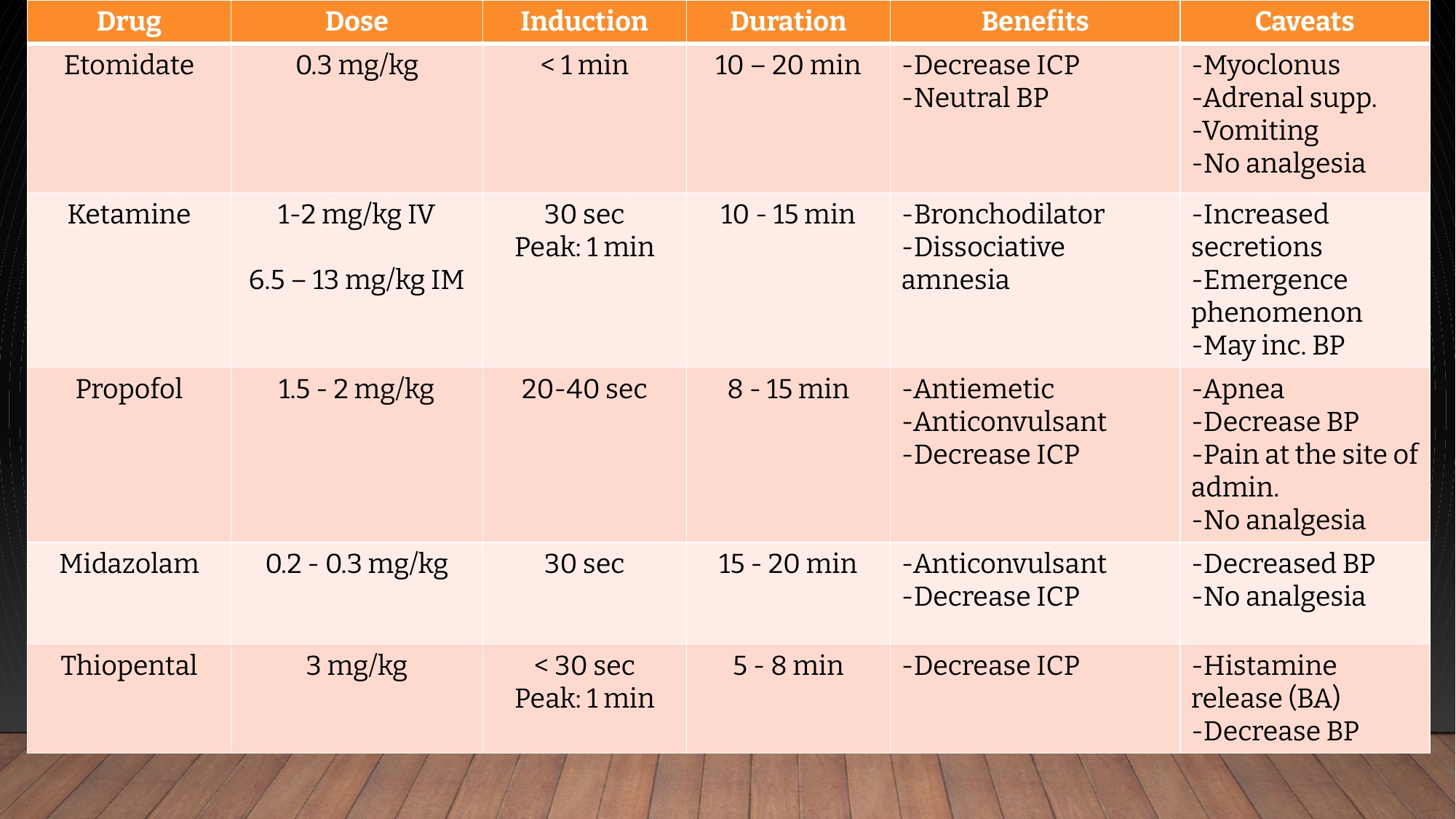

| Drug | Dose | Induction | Duration | Benefits | Caveats |
| --- | --- | --- | --- | --- | --- |
| Etomidate | 0.3 mg/kg | < 1 min | 10 – 20 min | -Decrease ICP -Neutral BP | -Myoclonus -Adrenal supp. -Vomiting -No analgesia |
| Ketamine | 1-2 mg/kg IV 6.5 – 13 mg/kg IM | 30 sec Peak: 1 min | 10 - 15 min | -Bronchodilator -Dissociative amnesia | -Increased secretions -Emergence phenomenon -May inc. BP |
| Propofol | 1.5 - 2 mg/kg | 20-40 sec | 8 - 15 min | -Antiemetic -Anticonvulsant -Decrease ICP | -Apnea -Decrease BP -Pain at the site of admin. -No analgesia |
| Midazolam | 0.2 - 0.3 mg/kg | 30 sec | 15 - 20 min | -Anticonvulsant -Decrease ICP | -Decreased BP -No analgesia |
| Thiopental | 3 mg/kg | < 30 sec Peak: 1 min | 5 - 8 min | -Decrease ICP | -Histamine release (BA) -Decrease BP |